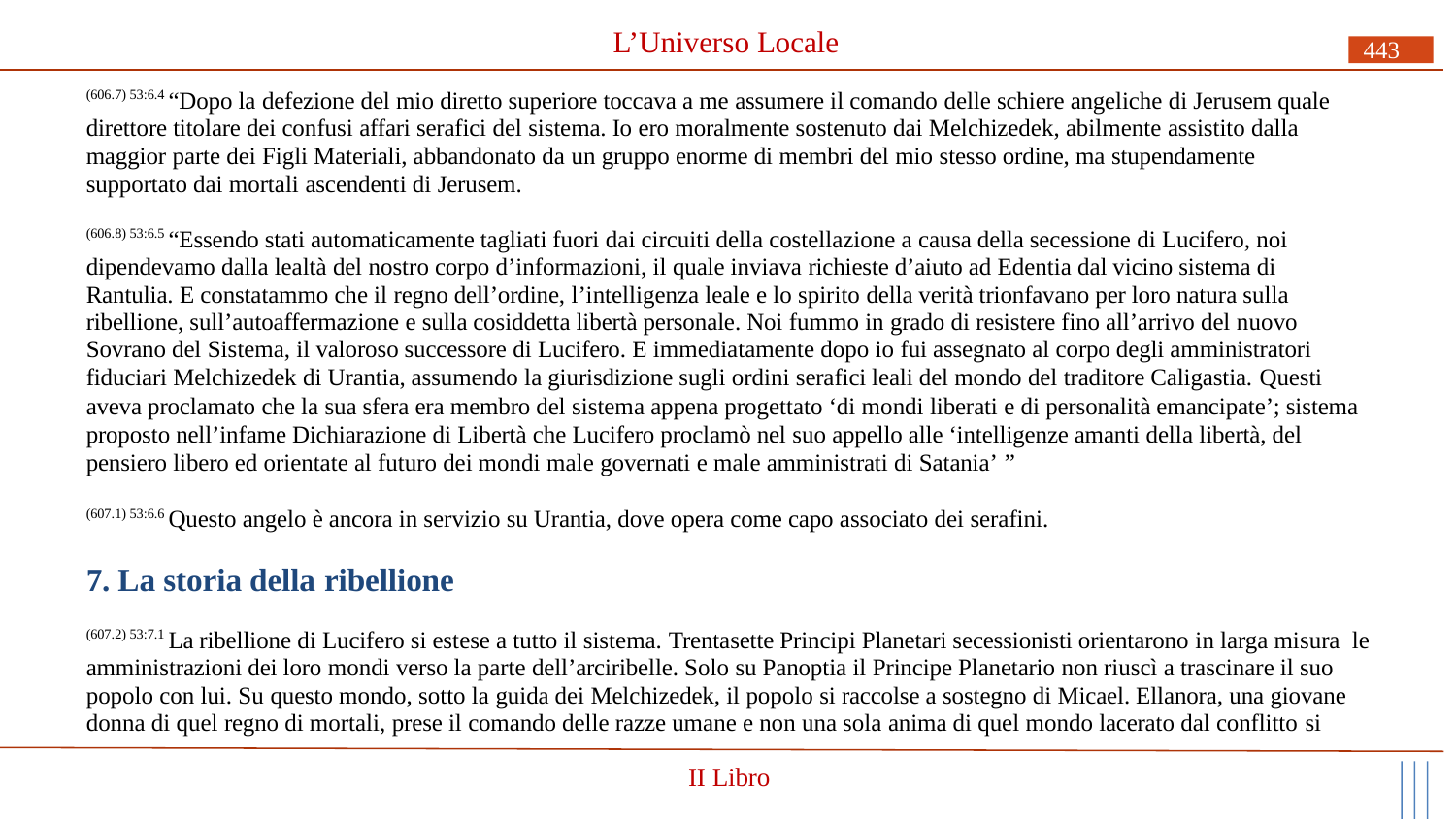

# L’Universo Locale
443

(606.7) 53:6.4 “Dopo la defezione del mio diretto superiore toccava a me assumere il comando delle schiere angeliche di Jerusem quale  direttore titolare dei confusi affari serafici del sistema. Io ero moralmente sostenuto dai Melchizedek, abilmente assistito dalla  maggior parte dei Figli Materiali, abbandonato da un gruppo enorme di membri del mio stesso ordine, ma stupendamente  supportato dai mortali ascendenti di Jerusem.

(606.8) 53:6.5 “Essendo stati automaticamente tagliati fuori dai circuiti della costellazione a causa della secessione di Lucifero, noi  dipendevamo dalla lealtà del nostro corpo d’informazioni, il quale inviava richieste d’aiuto ad Edentia dal vicino sistema di  Rantulia. E constatammo che il regno dell’ordine, l’intelligenza leale e lo spirito della verità trionfavano per loro natura sulla  ribellione, sull’autoaffermazione e sulla cosiddetta libertà personale. Noi fummo in grado di resistere fino all’arrivo del nuovo  Sovrano del Sistema, il valoroso successore di Lucifero. E immediatamente dopo io fui assegnato al corpo degli amministratori  fiduciari Melchizedek di Urantia, assumendo la giurisdizione sugli ordini serafici leali del mondo del traditore Caligastia. Questi
aveva proclamato che la sua sfera era membro del sistema appena progettato ‘di mondi liberati e di personalità emancipate’; sistema  proposto nell’infame Dichiarazione di Libertà che Lucifero proclamò nel suo appello alle ‘intelligenze amanti della libertà, del  pensiero libero ed orientate al futuro dei mondi male governati e male amministrati di Satania’ ”

(607.1) 53:6.6 Questo angelo è ancora in servizio su Urantia, dove opera come capo associato dei serafini.
7. La storia della ribellione
(607.2) 53:7.1 La ribellione di Lucifero si estese a tutto il sistema. Trentasette Principi Planetari secessionisti orientarono in larga misura  le amministrazioni dei loro mondi verso la parte dell’arciribelle. Solo su Panoptia il Principe Planetario non riuscì a trascinare il suo  popolo con lui. Su questo mondo, sotto la guida dei Melchizedek, il popolo si raccolse a sostegno di Micael. Ellanora, una giovane  donna di quel regno di mortali, prese il comando delle razze umane e non una sola anima di quel mondo lacerato dal conflitto si

II Libro